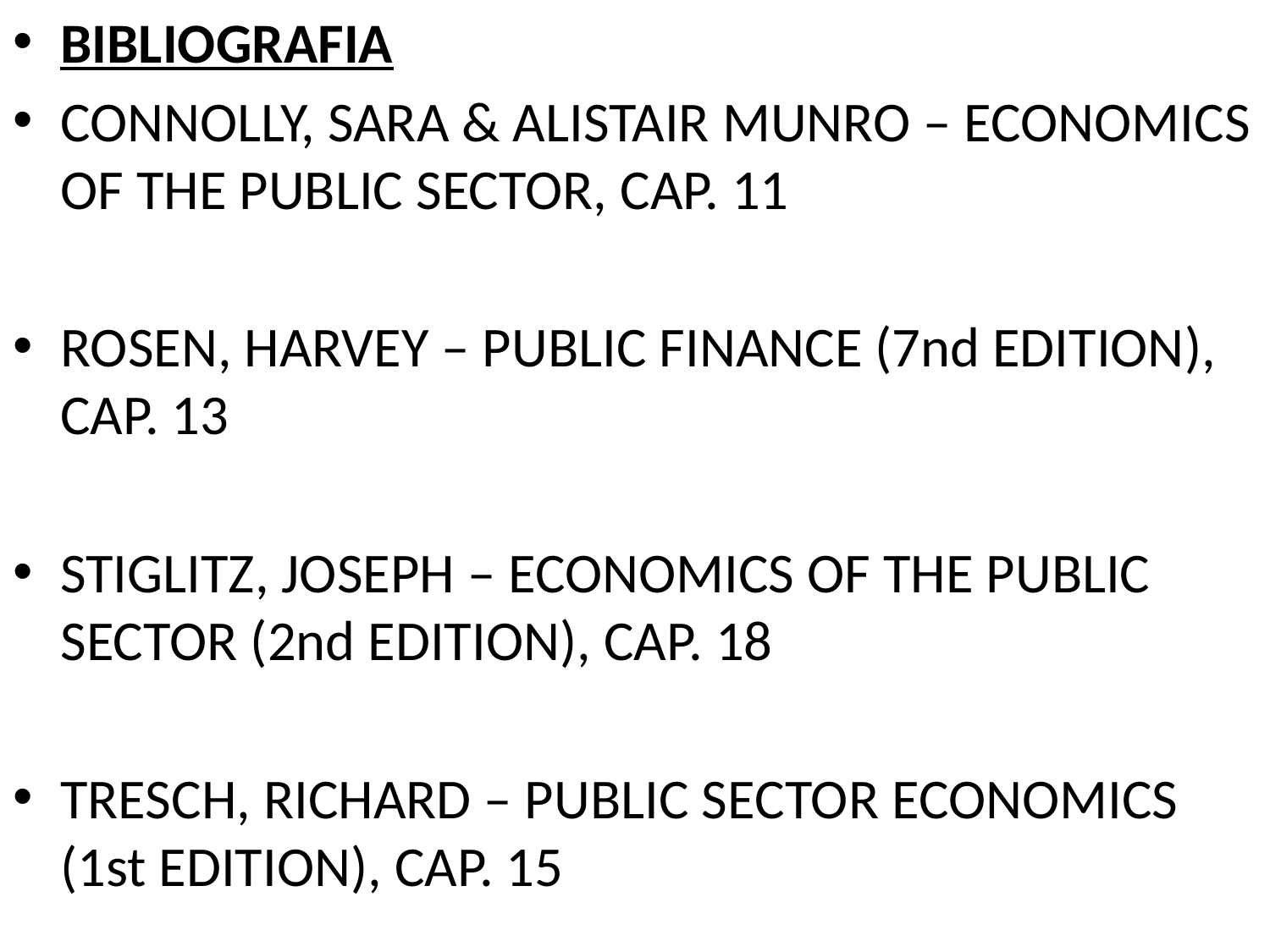

BIBLIOGRAFIA
CONNOLLY, SARA & ALISTAIR MUNRO – ECONOMICS OF THE PUBLIC SECTOR, CAP. 11

ROSEN, HARVEY – PUBLIC FINANCE (7nd EDITION), CAP. 13

STIGLITZ, JOSEPH – ECONOMICS OF THE PUBLIC SECTOR (2nd EDITION), CAP. 18

TRESCH, RICHARD – PUBLIC SECTOR ECONOMICS (1st EDITION), CAP. 15